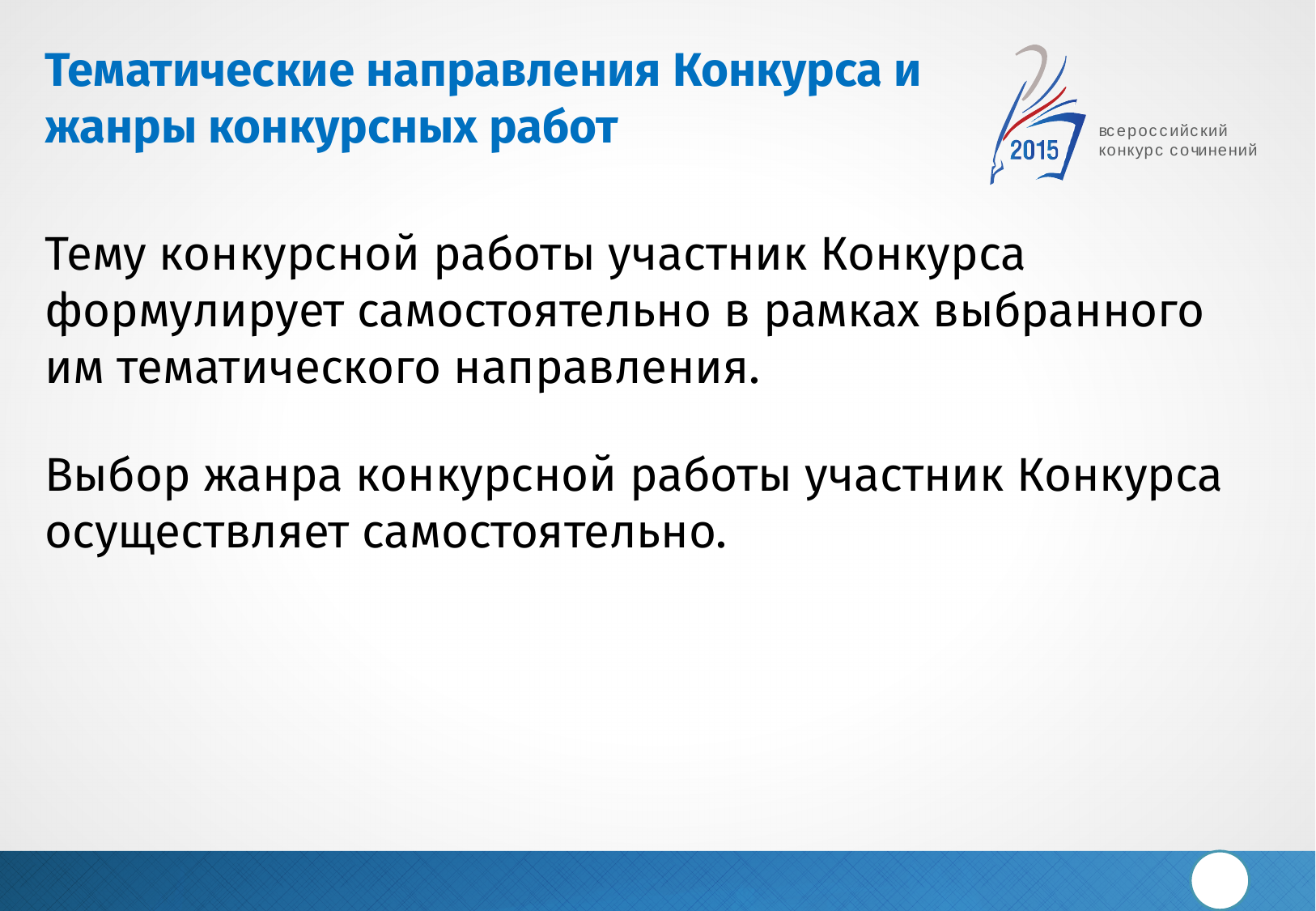

Тематические направления Конкурса и жанры конкурсных работ
Тему конкурсной работы участник Конкурса формулирует самостоятельно в рамках выбранного им тематического направления.
Выбор жанра конкурсной работы участник Конкурса осуществляет самостоятельно.